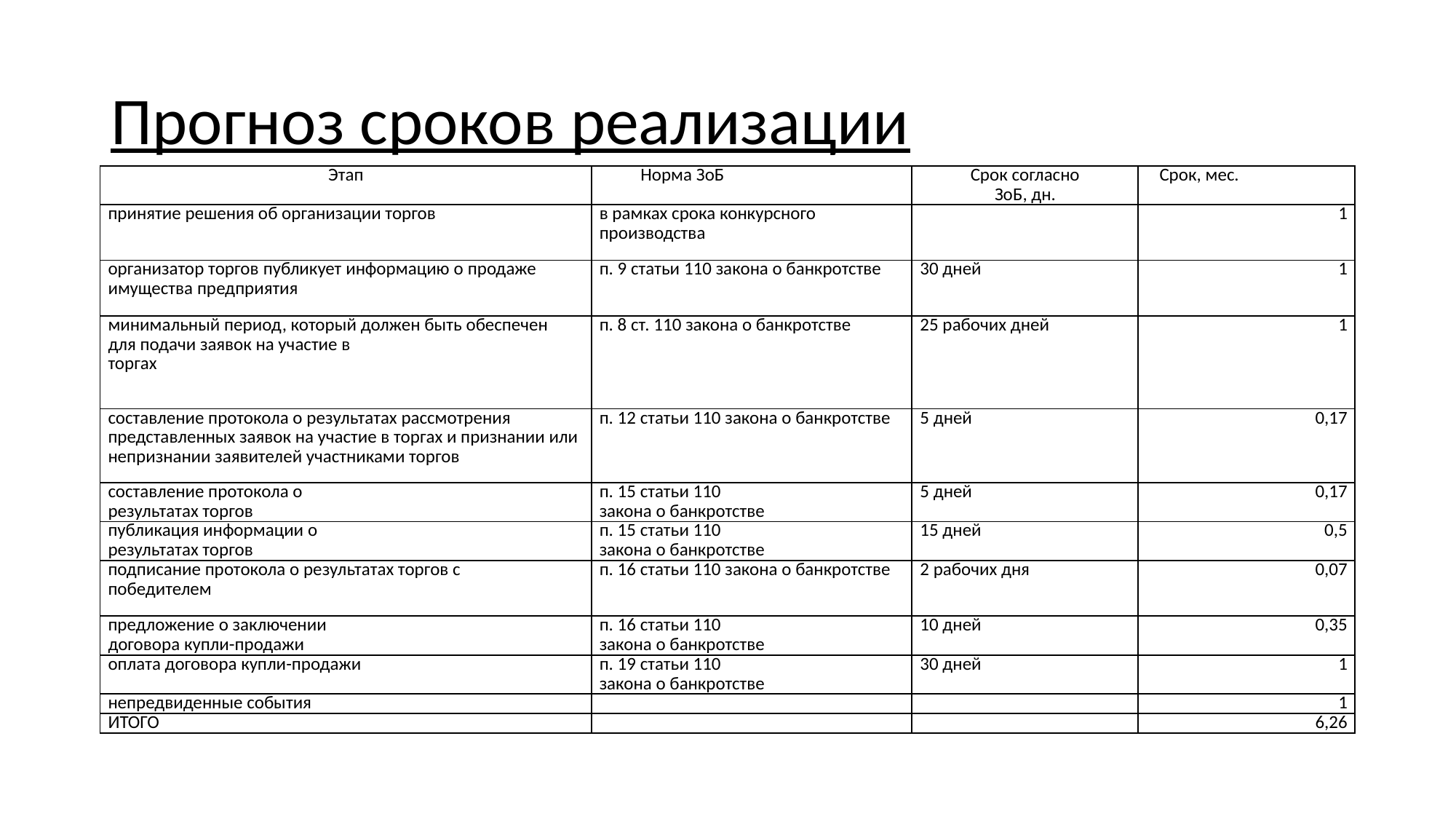

# Прогноз сроков реализации
| Этап | Норма ЗоБ | Срок согласно ЗоБ, дн. | Срок, мес. |
| --- | --- | --- | --- |
| принятие решения об организации торгов | в рамках срока конкурсного производства |  | 1 |
| организатор торгов публикует информацию о продаже имущества предприятия | п. 9 статьи 110 закона о банкротстве | 30 дней | 1 |
| минимальный период, который должен быть обеспечен для подачи заявок на участие в торгах | п. 8 ст. 110 закона о банкротстве | 25 рабочих дней | 1 |
| составление протокола о результатах рассмотрения представленных заявок на участие в торгах и признании или непризнании заявителей участниками торгов | п. 12 статьи 110 закона о банкротстве | 5 дней | 0,17 |
| составление протокола о результатах торгов | п. 15 статьи 110 закона о банкротстве | 5 дней | 0,17 |
| публикация информации о результатах торгов | п. 15 статьи 110 закона о банкротстве | 15 дней | 0,5 |
| подписание протокола о результатах торгов с победителем | п. 16 статьи 110 закона о банкротстве | 2 рабочих дня | 0,07 |
| предложение о заключении договора купли-продажи | п. 16 статьи 110 закона о банкротстве | 10 дней | 0,35 |
| оплата договора купли-продажи | п. 19 статьи 110 закона о банкротстве | 30 дней | 1 |
| непредвиденные события |  |  | 1 |
| ИТОГО |  |  | 6,26 |